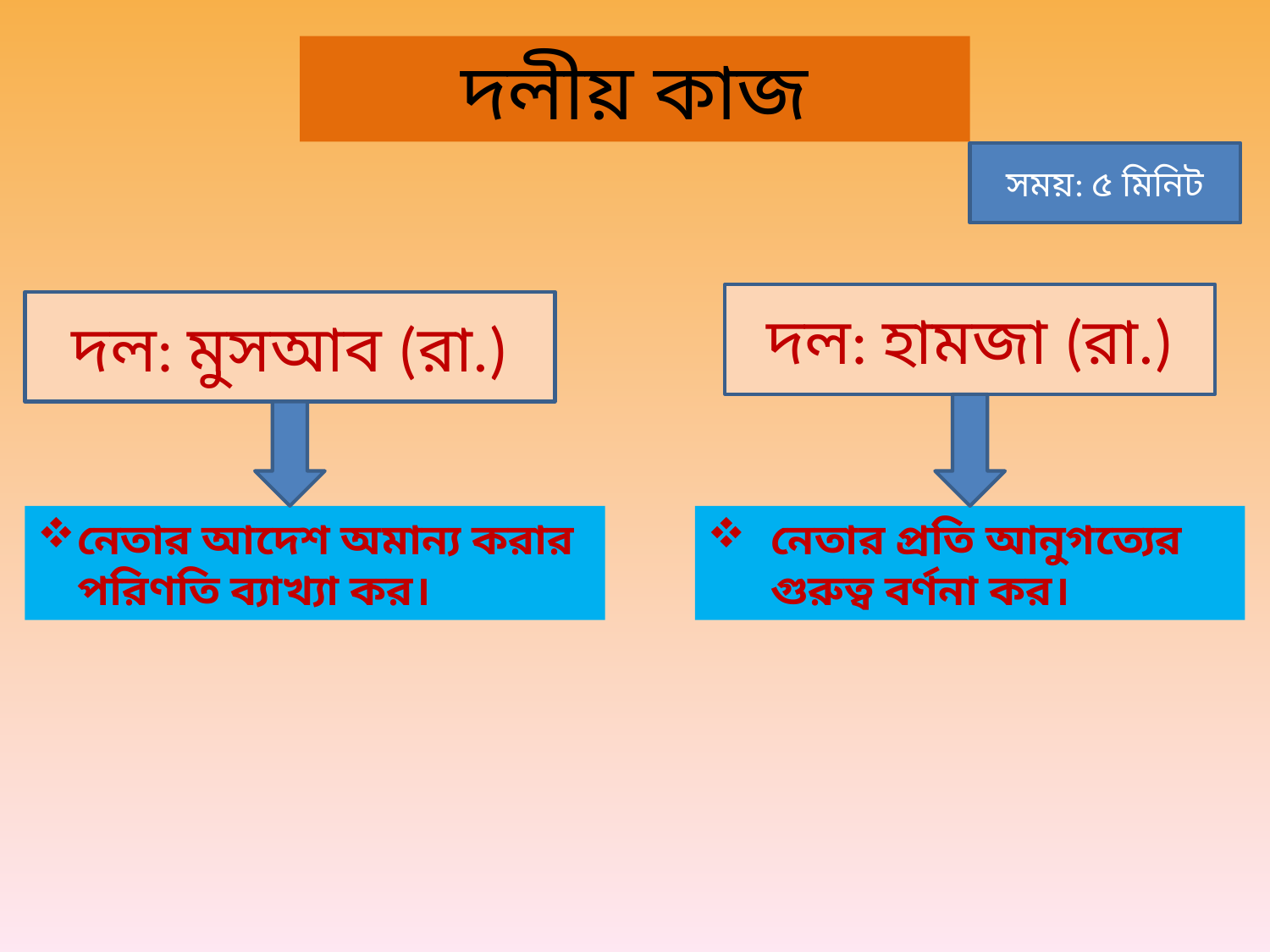

দলীয় কাজ
সময়: ৫ মিনিট
দল: হামজা (রা.)
দল: মুসআব (রা.)

নেতার আদেশ অমান্য করার পরিণতি ব্যাখ্যা কর।
নেতার প্রতি আনুগত্যের গুরুত্ব বর্ণনা কর।